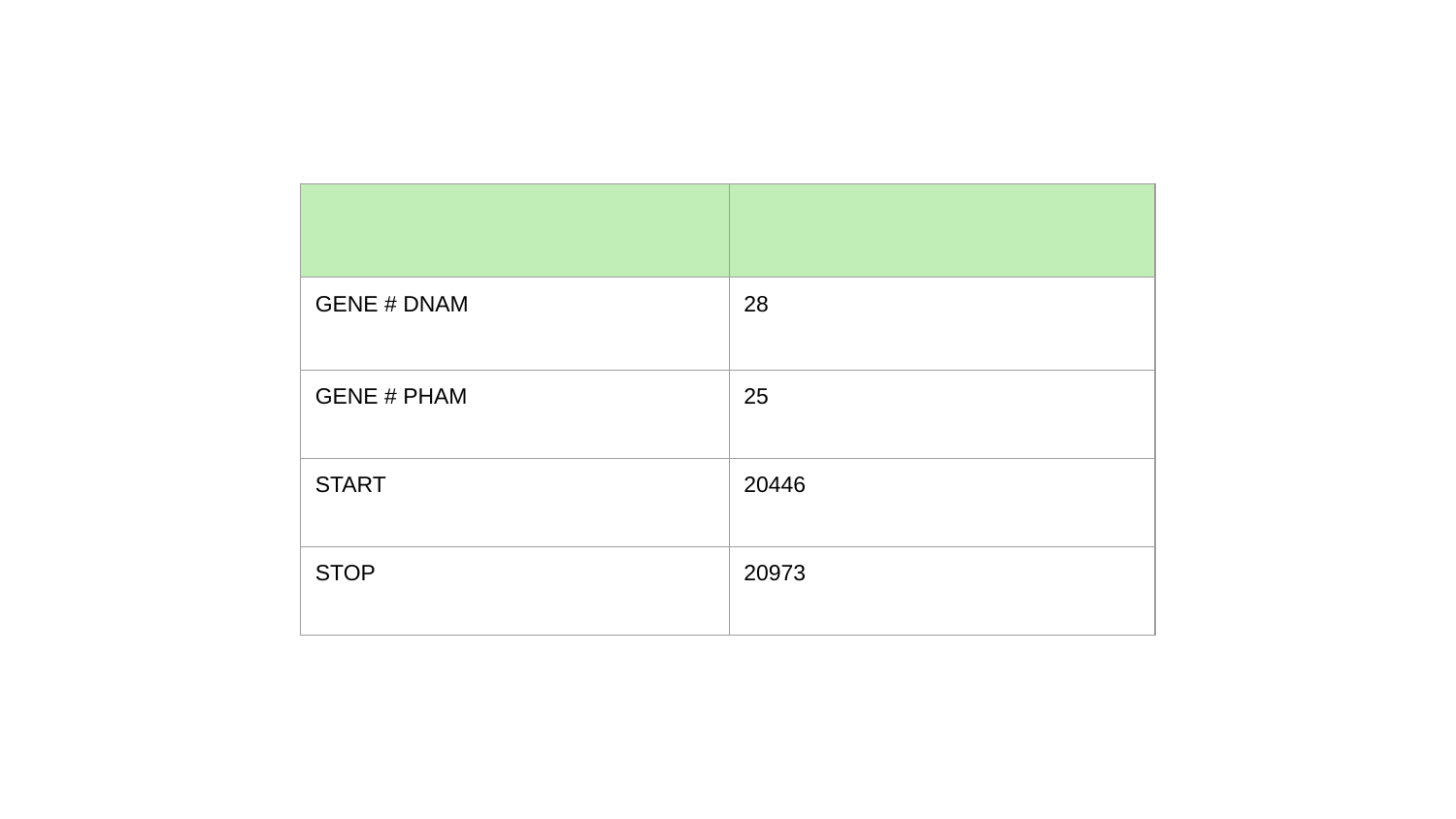

|  |  |
| --- | --- |
| GENE # DNAM | 28 |
| GENE # PHAM | 25 |
| START | 20446 |
| STOP | 20973 |